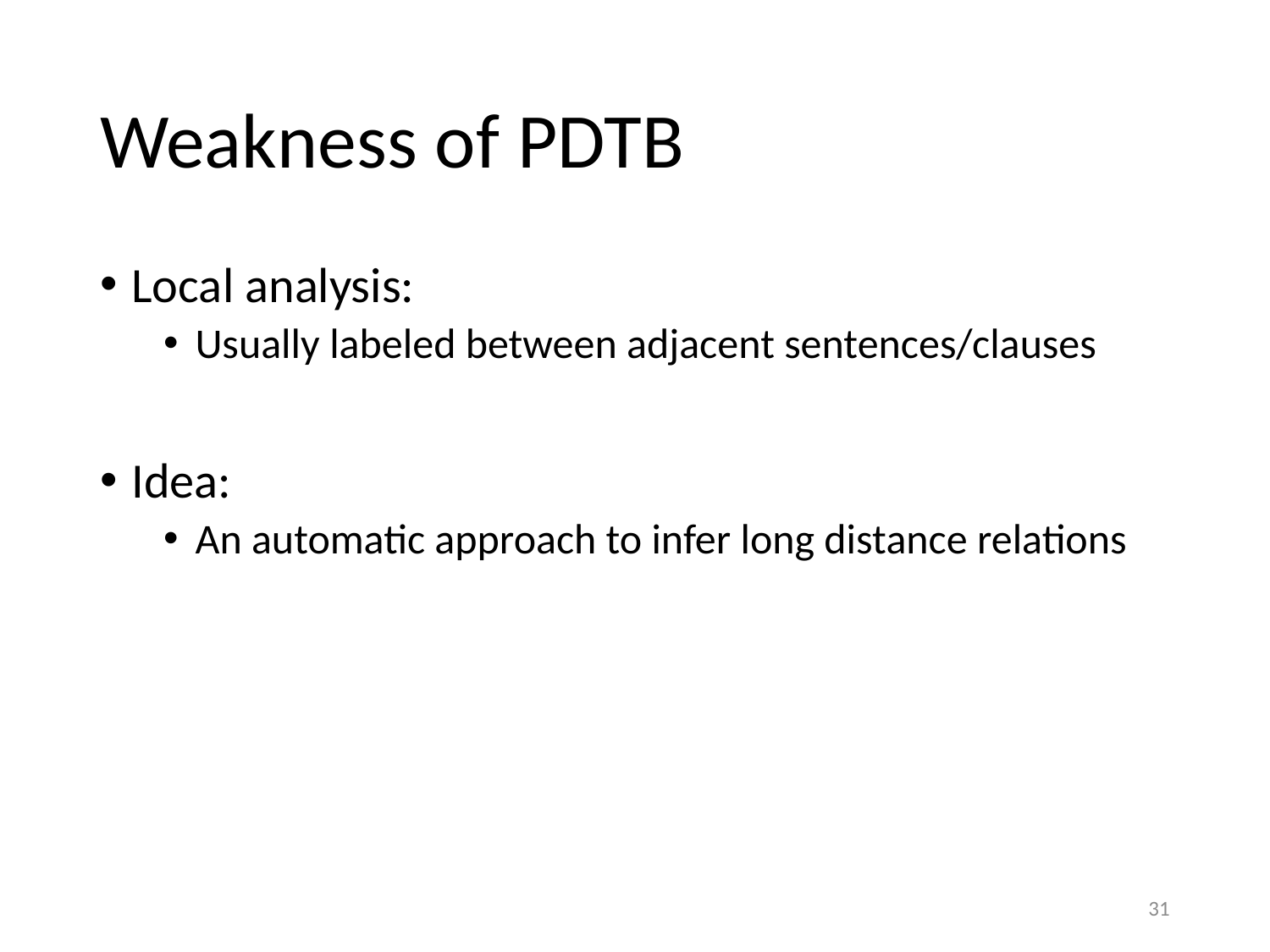

# Weakness of PDTB
Local analysis:
Usually labeled between adjacent sentences/clauses

Idea:
An automatic approach to infer long distance relations
31